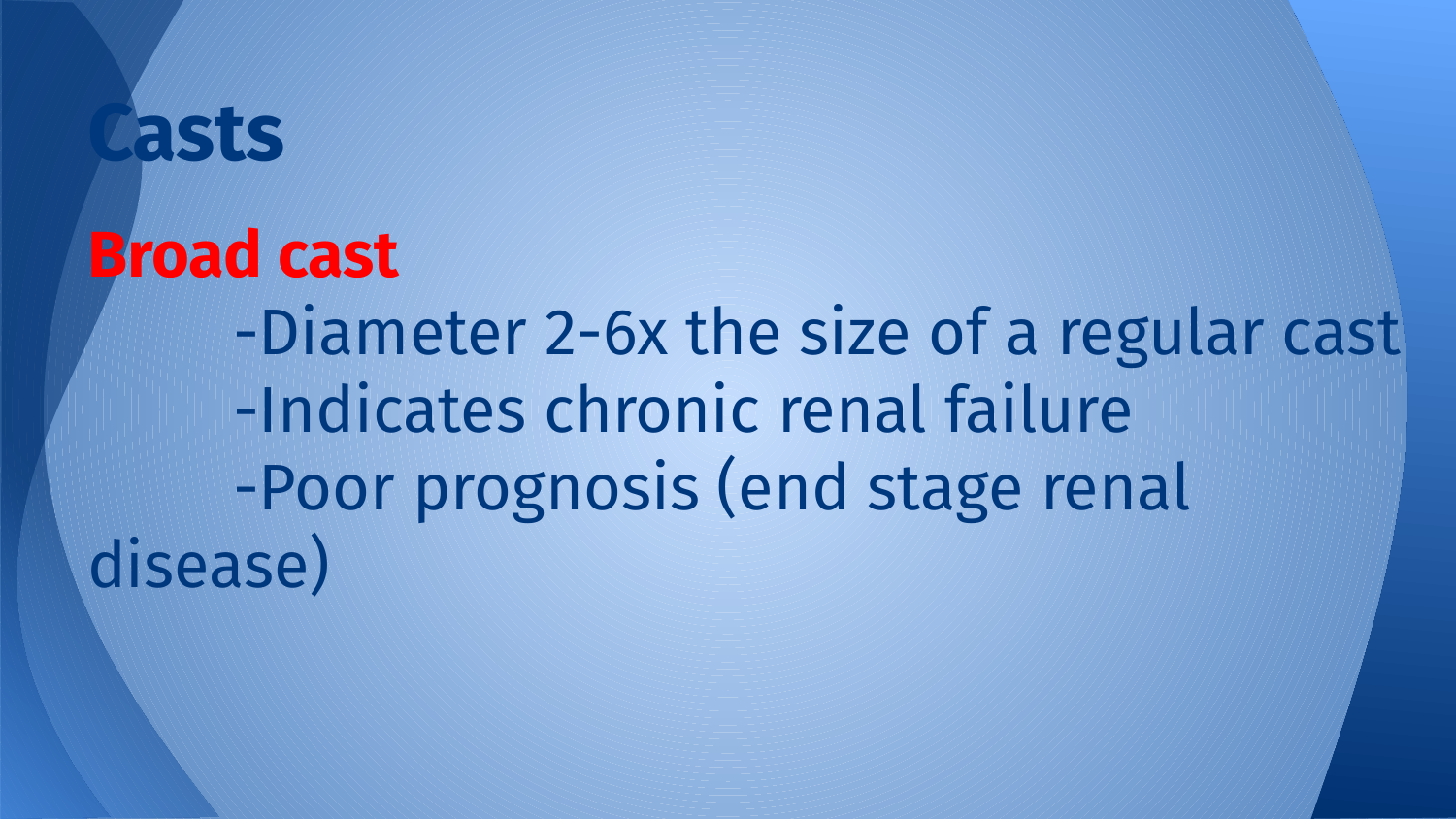

# Casts
Broad cast
	-Diameter 2-6x the size of a regular cast
	-Indicates chronic renal failure
	-Poor prognosis (end stage renal 	disease)